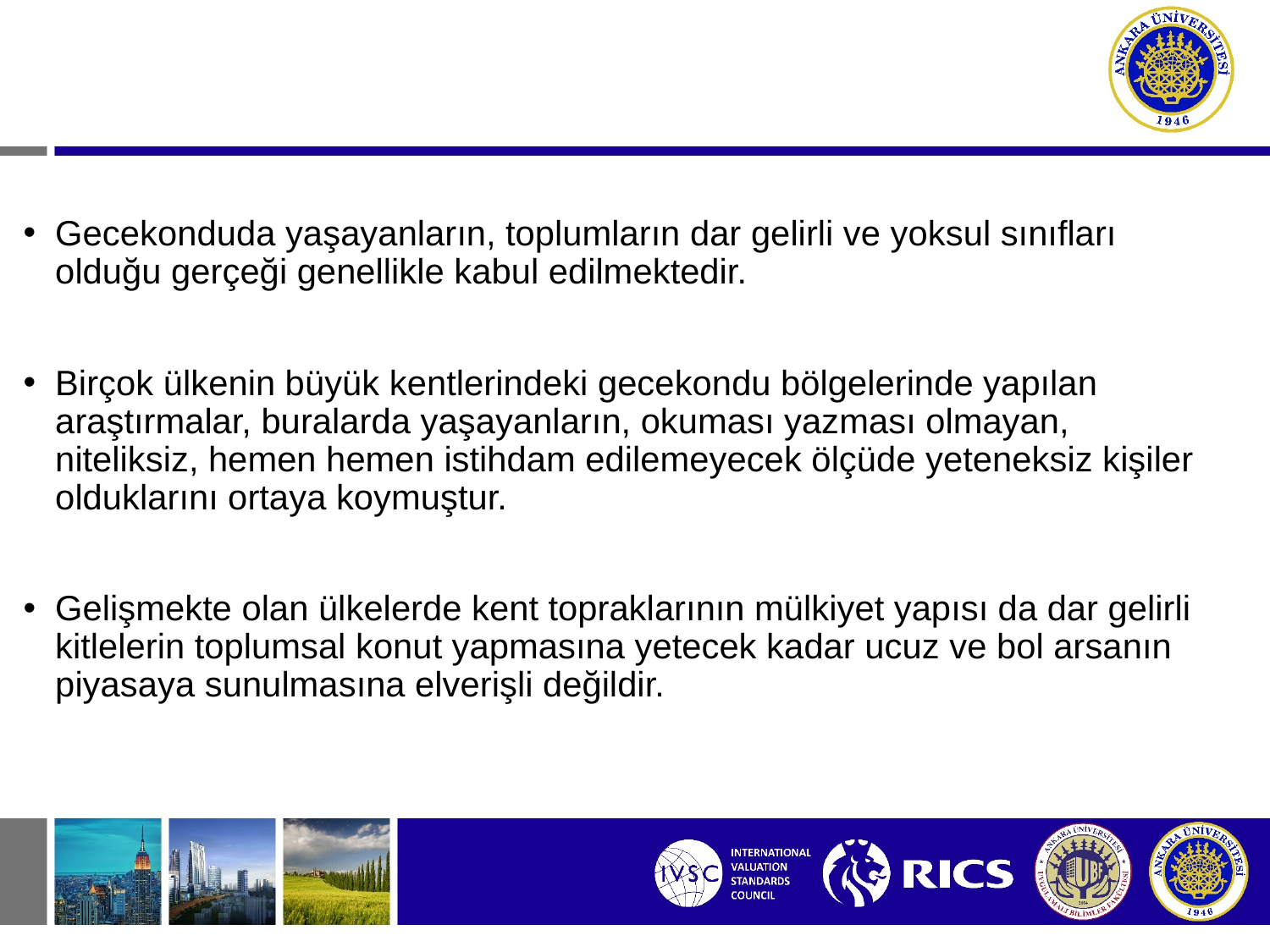

Gecekonduda yaşayanların, toplumların dar gelirli ve yoksul sınıfları olduğu gerçeği genellikle kabul edilmektedir.

Birçok ülkenin büyük kentlerindeki gecekondu bölgelerinde yapılan araştırmalar, buralarda yaşayanların, okuması yazması olmayan, niteliksiz, hemen hemen istihdam edilemeyecek ölçüde yeteneksiz kişiler olduklarını ortaya koymuştur.

Gelişmekte olan ülkelerde kent topraklarının mülkiyet yapısı da dar gelirli kitlelerin toplumsal konut yapmasına yetecek kadar ucuz ve bol arsanın piyasaya sunulmasına elverişli değildir.